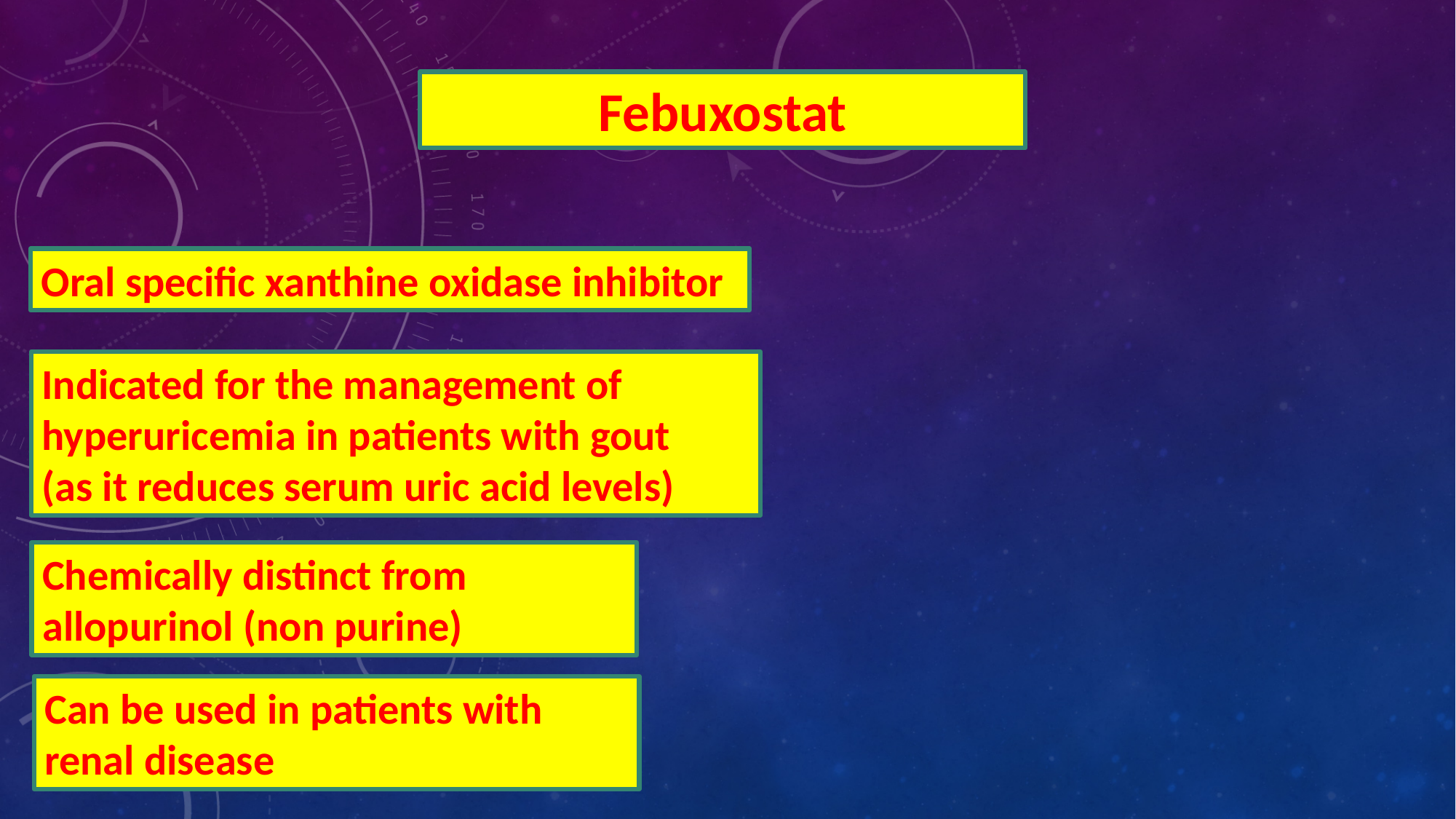

Febuxostat
Oral specific xanthine oxidase inhibitor
Indicated for the management of hyperuricemia in patients with gout    (as it reduces serum uric acid levels)
Chemically distinct from allopurinol (non purine)
Can be used in patients with renal disease